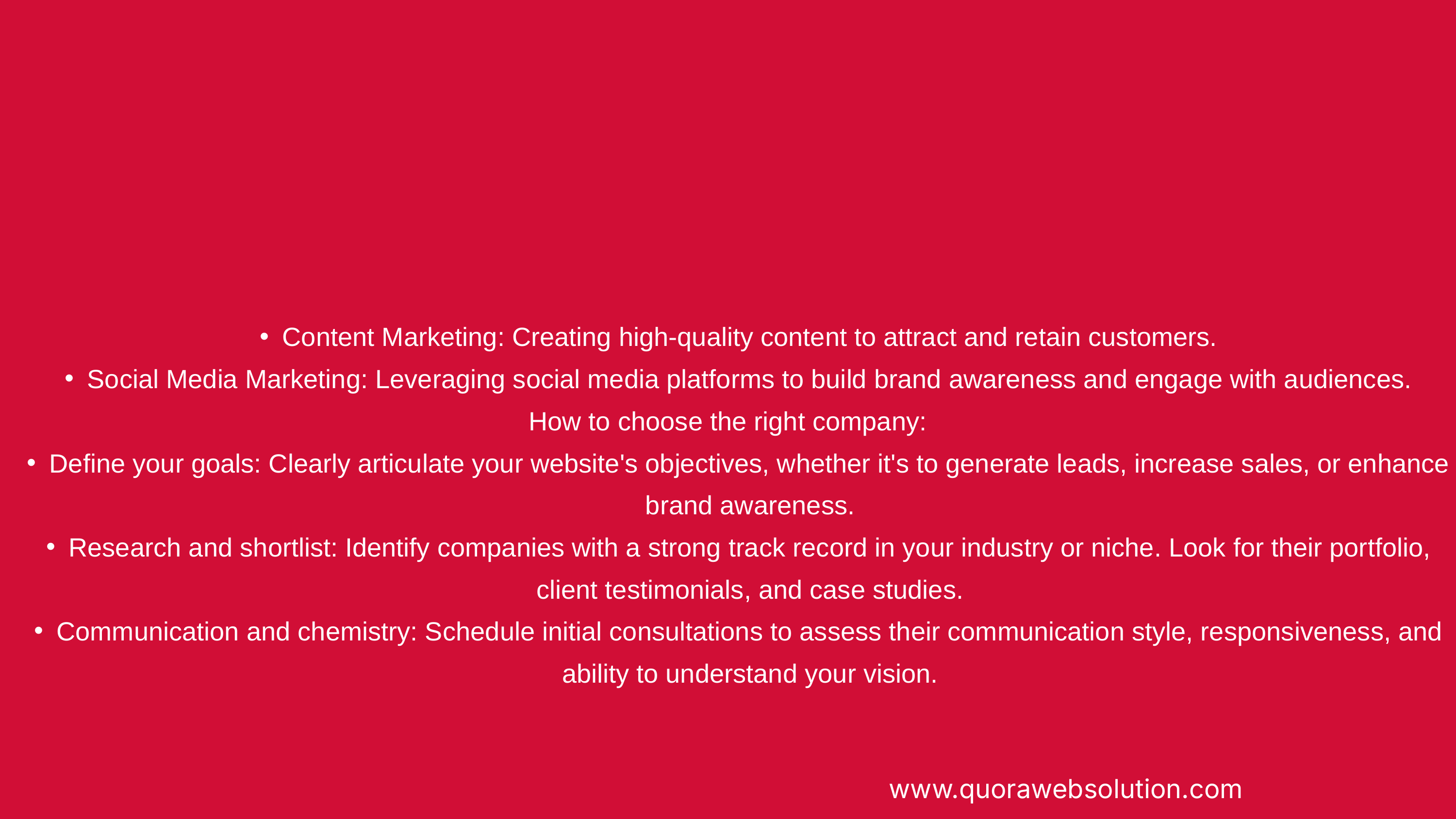

Content Marketing: Creating high-quality content to attract and retain customers.
Social Media Marketing: Leveraging social media platforms to build brand awareness and engage with audiences.
How to choose the right company:
Define your goals: Clearly articulate your website's objectives, whether it's to generate leads, increase sales, or enhance brand awareness.
Research and shortlist: Identify companies with a strong track record in your industry or niche. Look for their portfolio, client testimonials, and case studies.
Communication and chemistry: Schedule initial consultations to assess their communication style, responsiveness, and ability to understand your vision.
www.quorawebsolution.com